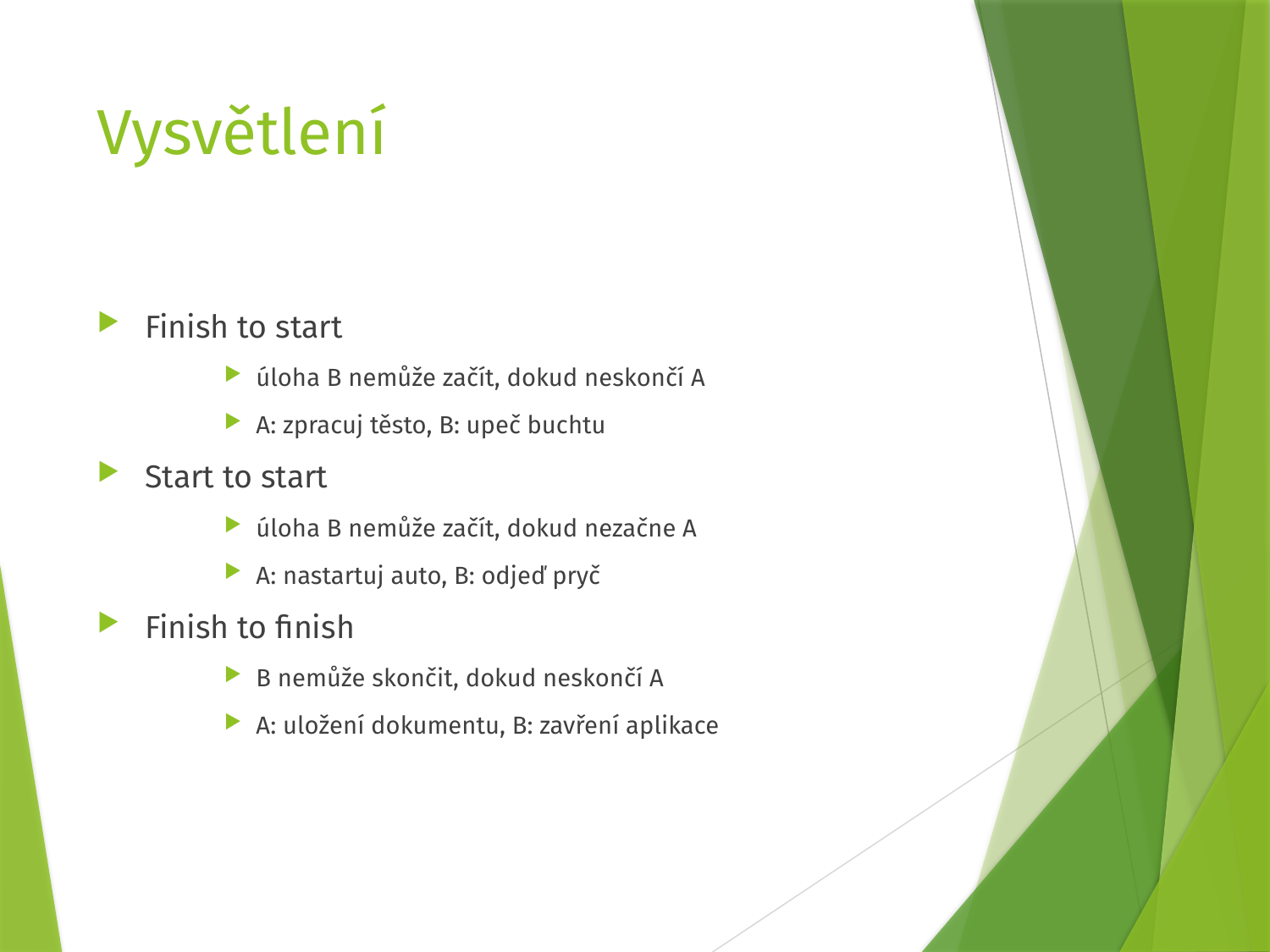

# Vysvětlení
Finish to start
úloha B nemůže začít, dokud neskončí A
A: zpracuj těsto, B: upeč buchtu
Start to start
úloha B nemůže začít, dokud nezačne A
A: nastartuj auto, B: odjeď pryč
Finish to finish
B nemůže skončit, dokud neskončí A
A: uložení dokumentu, B: zavření aplikace